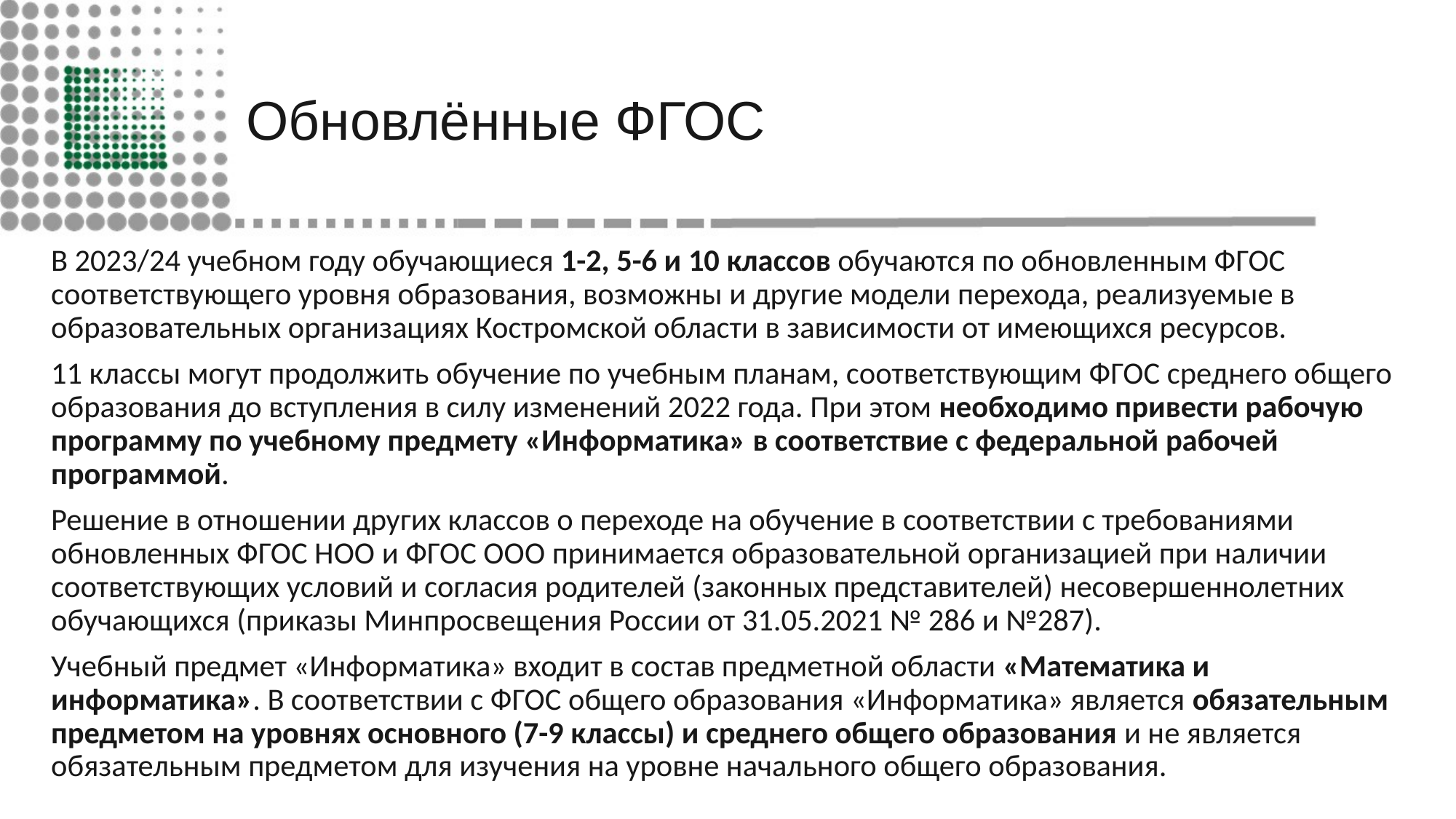

# Обновлённые ФГОС
В 2023/24 учебном году обучающиеся 1-2, 5-6 и 10 классов обучаются по обновленным ФГОС соответствующего уровня образования, возможны и другие модели перехода, реализуемые в образовательных организациях Костромской области в зависимости от имеющихся ресурсов.
11 классы могут продолжить обучение по учебным планам, соответствующим ФГОС среднего общего образования до вступления в силу изменений 2022 года. При этом необходимо привести рабочую программу по учебному предмету «Информатика» в соответствие с федеральной рабочей программой.
Решение в отношении других классов о переходе на обучение в соответствии с требованиями обновленных ФГОС НОО и ФГОС ООО принимается образовательной организацией при наличии соответствующих условий и согласия родителей (законных представителей) несовершеннолетних обучающихся (приказы Минпросвещения России от 31.05.2021 № 286 и №287).
Учебный предмет «Информатика» входит в состав предметной области «Математика и информатика». В соответствии с ФГОС общего образования «Информатика» является обязательным предметом на уровнях основного (7-9 классы) и среднего общего образования и не является обязательным предметом для изучения на уровне начального общего образования.